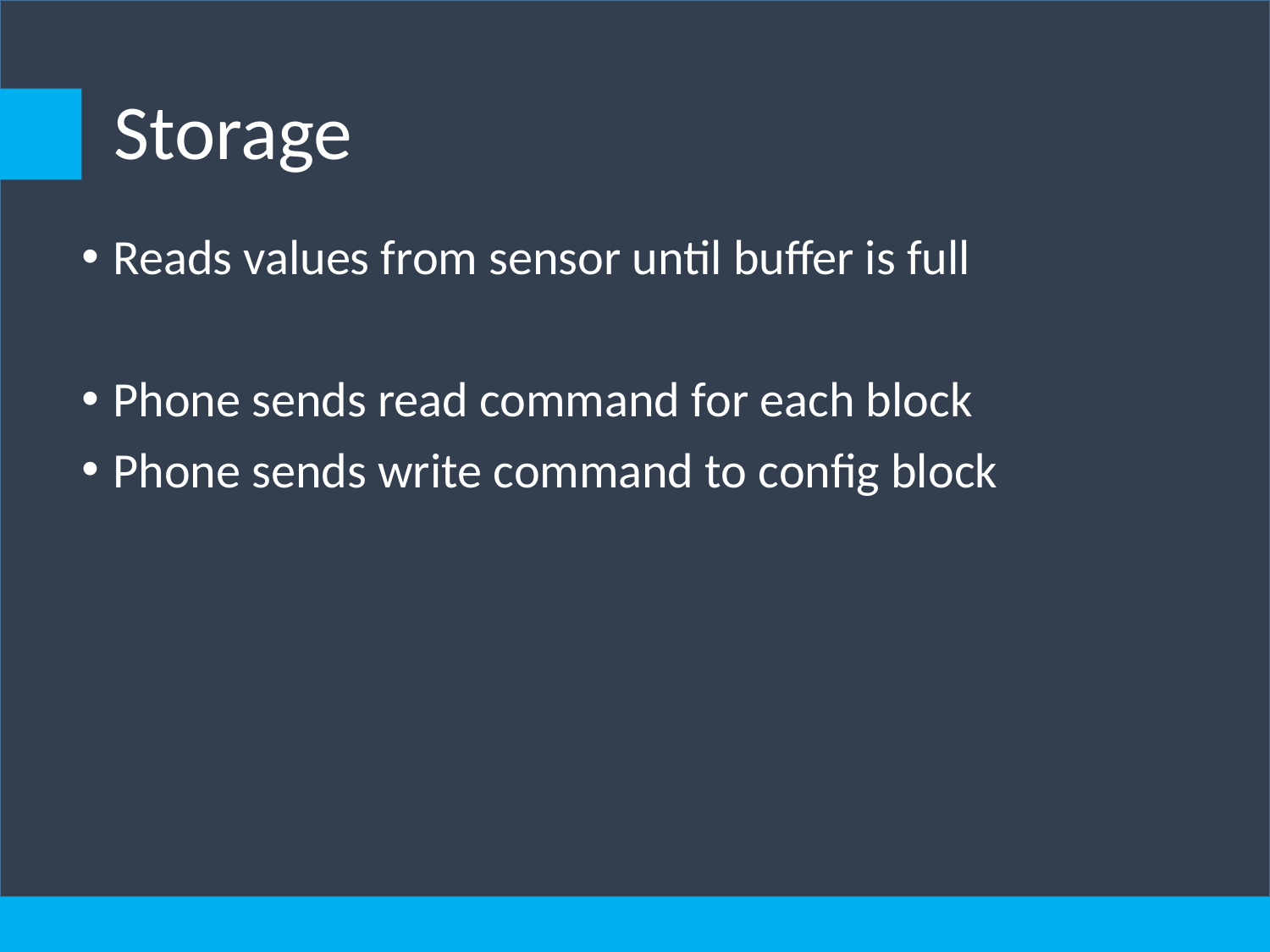

# Storage

Reads values from sensor until buffer is full

Phone sends read command for each block
Phone sends write command to config block
30